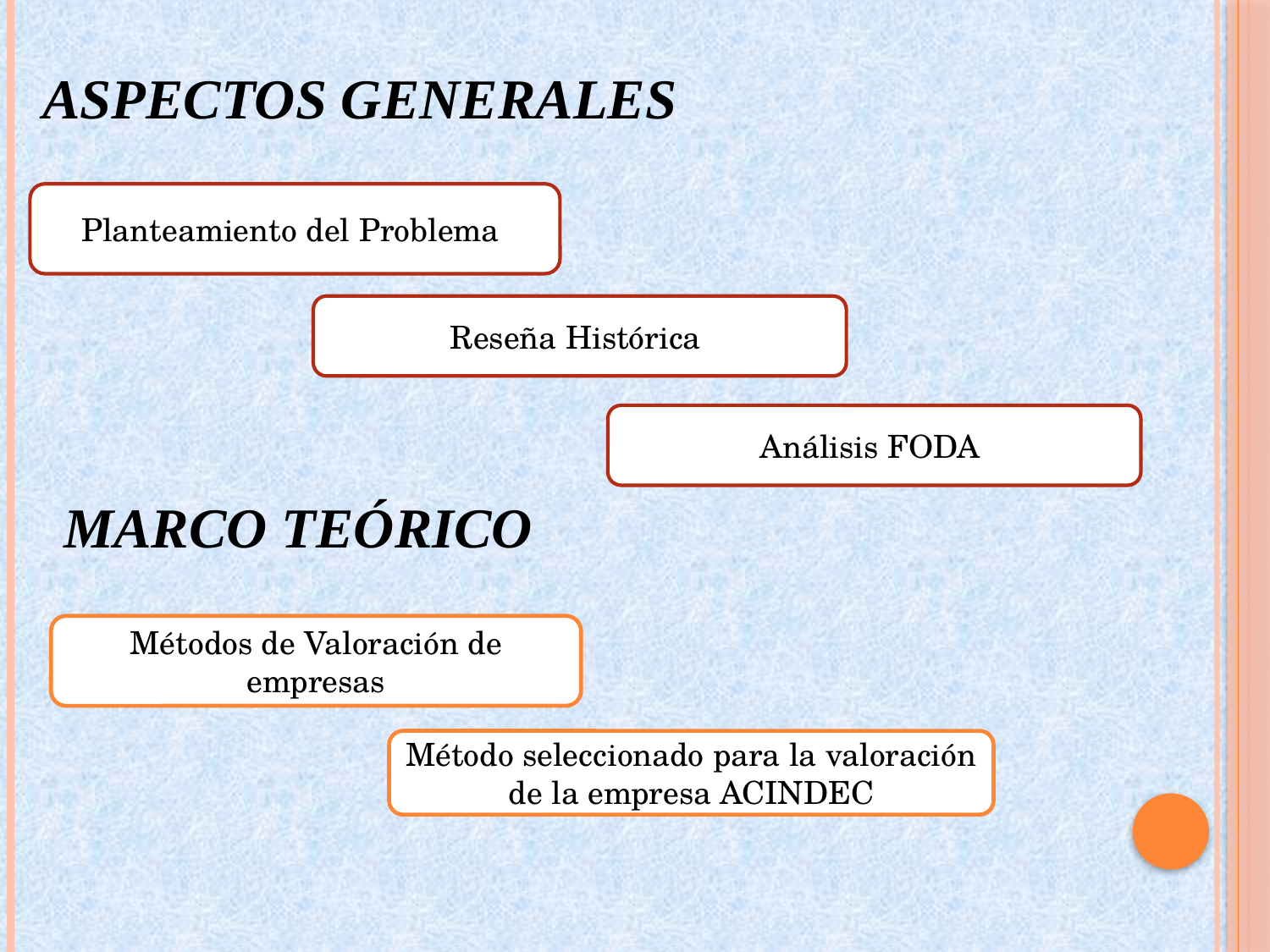

ASPECTOS GENERALES
Planteamiento del Problema
Reseña Histórica
Análisis FODA
MARCO TEÓRICO
Métodos de Valoración de empresas
Método seleccionado para la valoración de la empresa ACINDEC